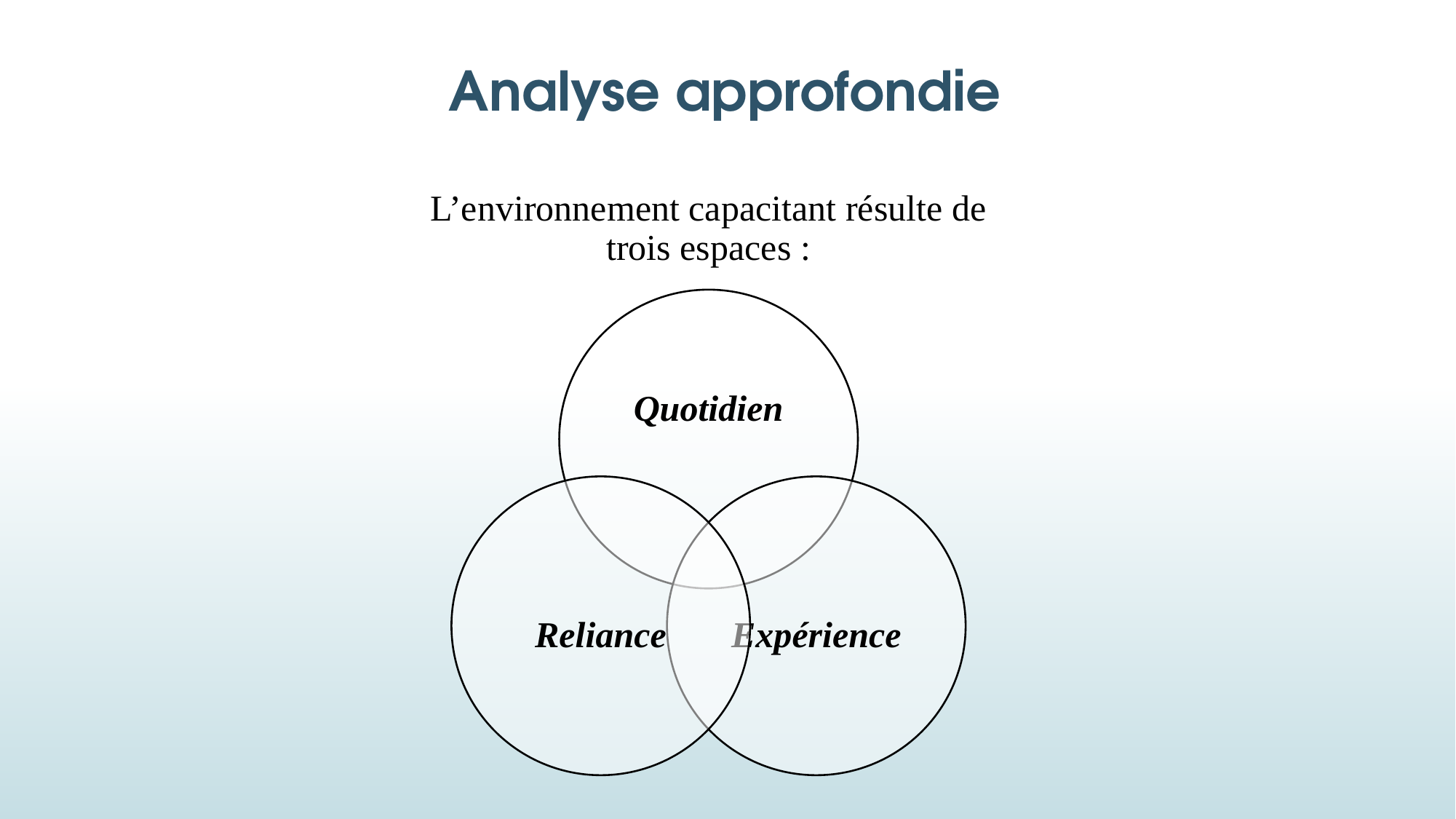

# Analyse approfondie
L’environnement capacitant résulte de trois espaces :
Quotidien
Expérience
Reliance